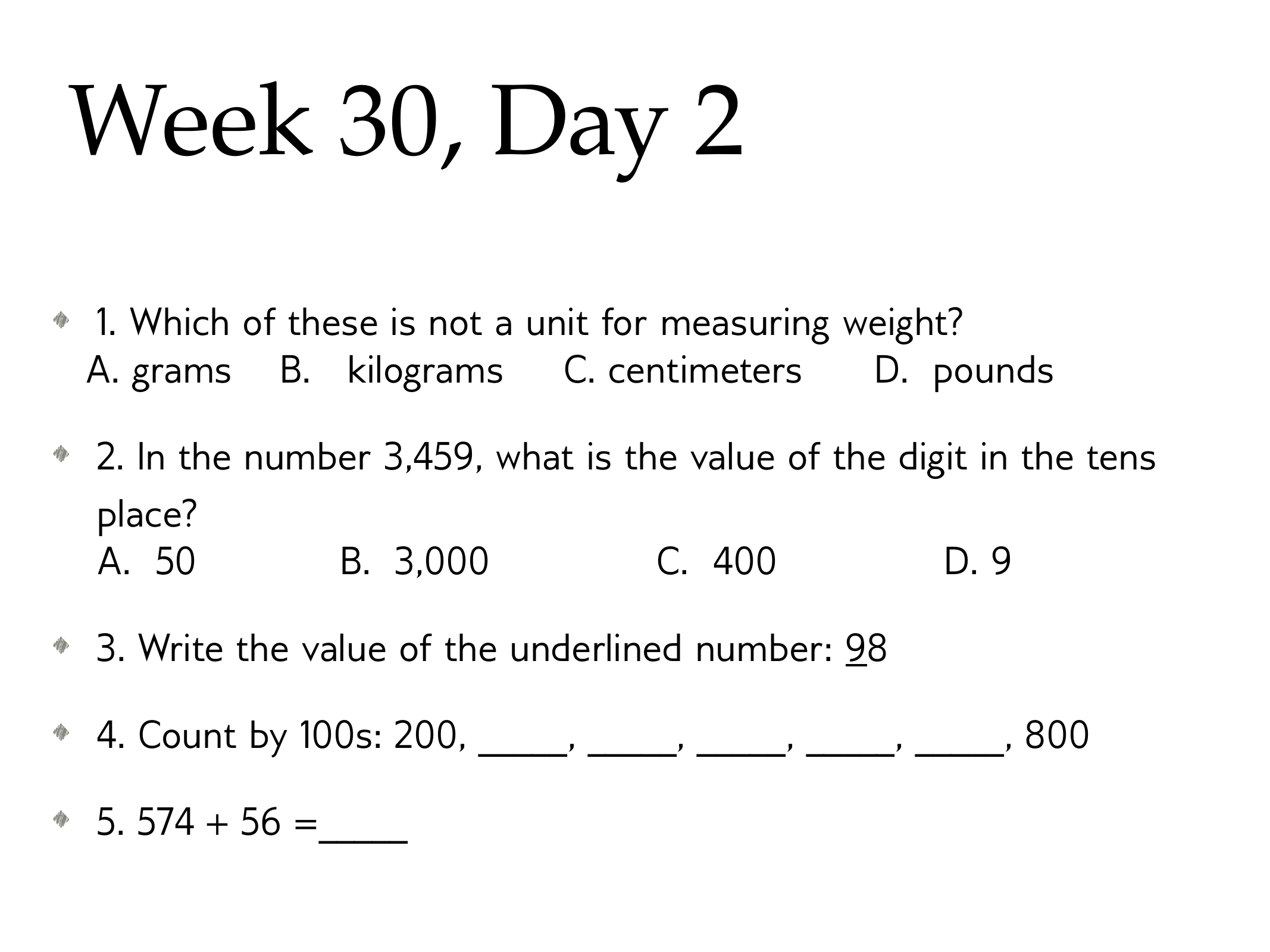

# Week 30, Day 2
1. Which of these is not a unit for measuring weight?
A. grams    B.   kilograms     C. centimeters      D.  pounds
2. In the number 3,459, what is the value of the digit in the tens place?
  50            B.  3,000              C.  400              D. 9
3. Write the value of the underlined number: 98
4. Count by 100s: 200, _____, _____, _____, _____, _____, 800
5. 574 + 56 =_____